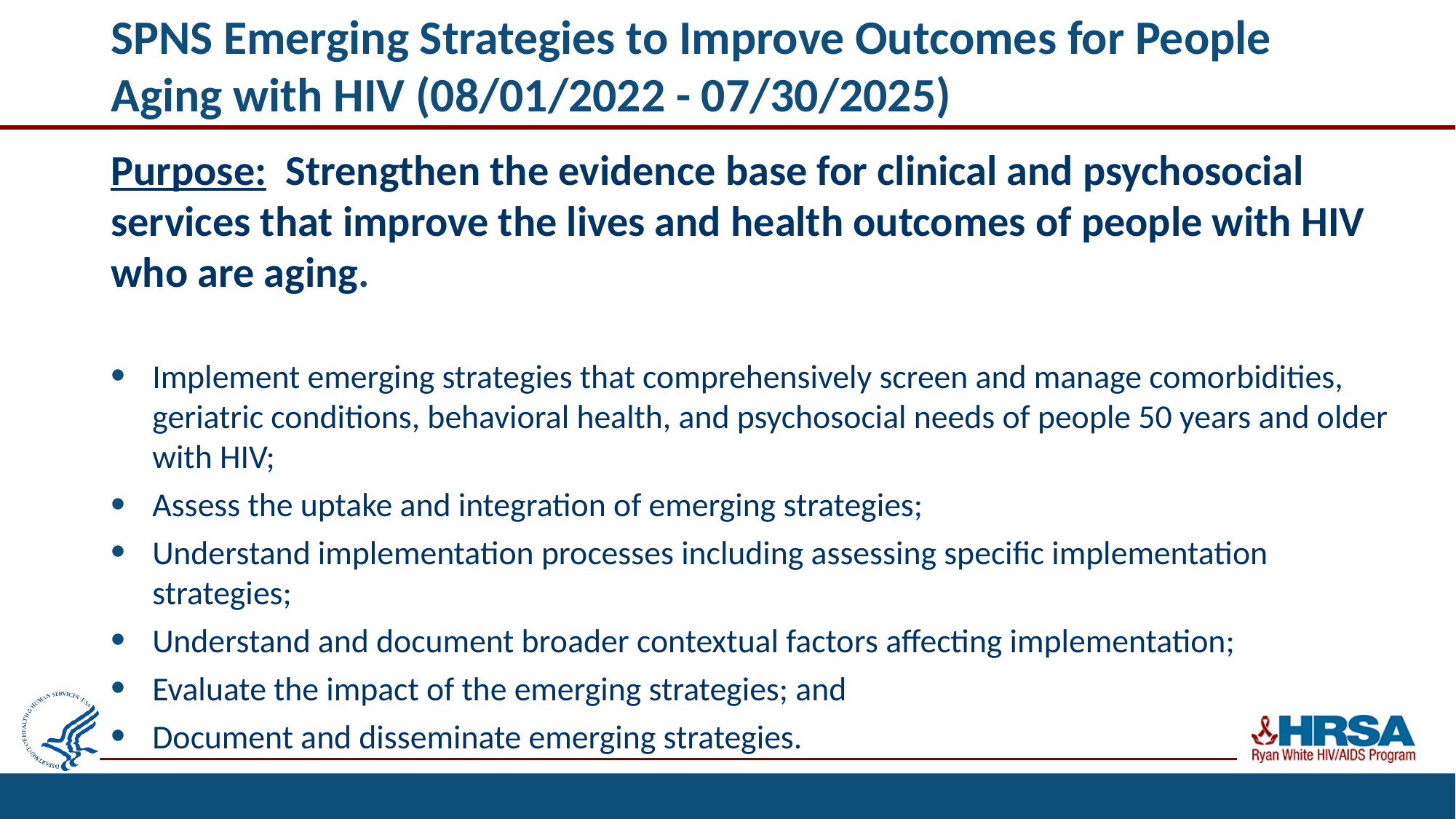

# SPNS Emerging Strategies to Improve Outcomes for People Aging with HIV (08/01/2022 - 07/30/2025)
Purpose:  Strengthen the evidence base for clinical and psychosocial services that improve the lives and health outcomes of people with HIV who are aging.

Implement emerging strategies that comprehensively screen and manage comorbidities, geriatric conditions, behavioral health, and psychosocial needs of people 50 years and older with HIV;
Assess the uptake and integration of emerging strategies;
Understand implementation processes including assessing specific implementation strategies;
Understand and document broader contextual factors affecting implementation;
Evaluate the impact of the emerging strategies; and
Document and disseminate emerging strategies.